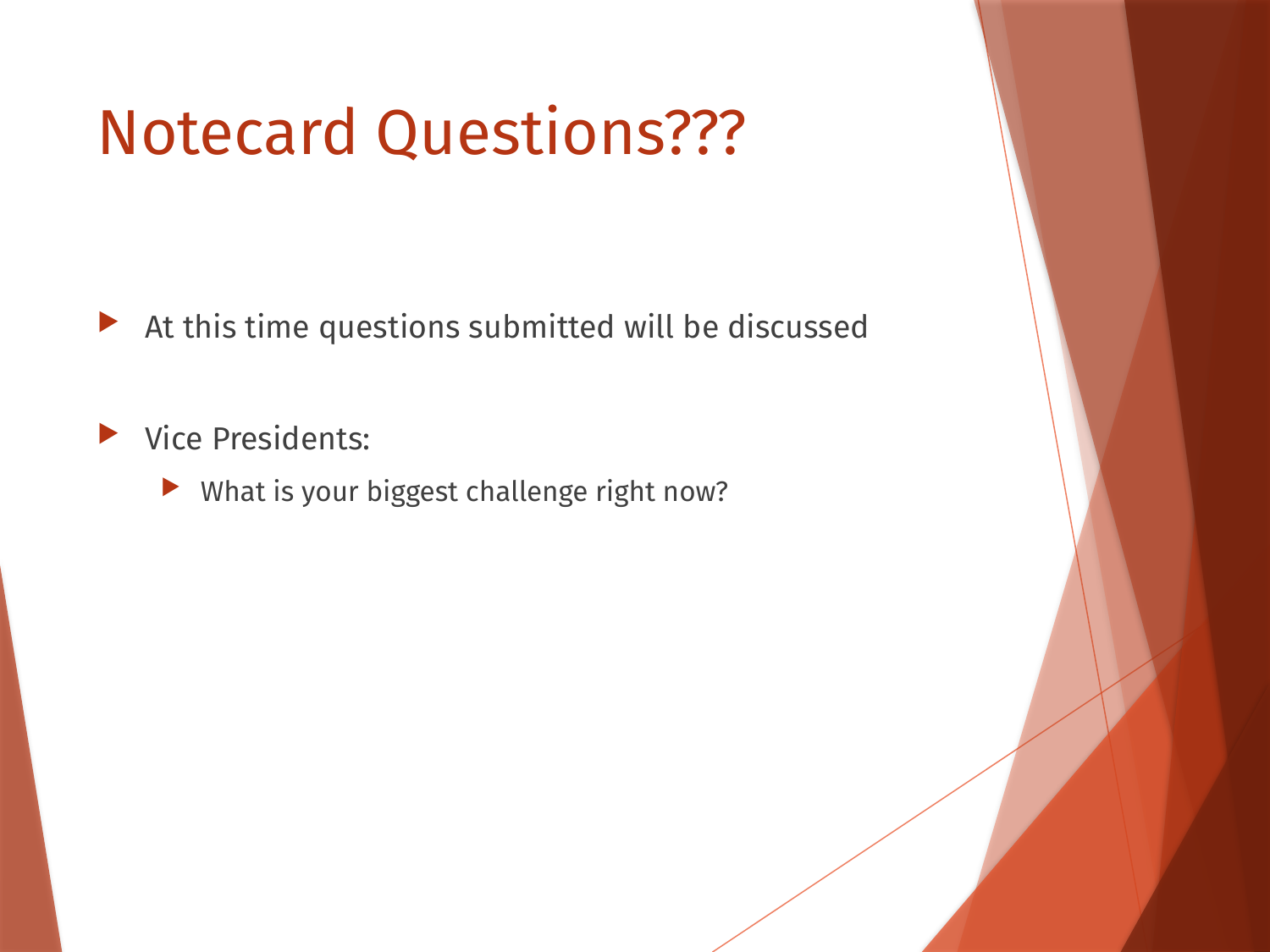

# Notecard Questions???
At this time questions submitted will be discussed

Vice Presidents:
What is your biggest challenge right now?